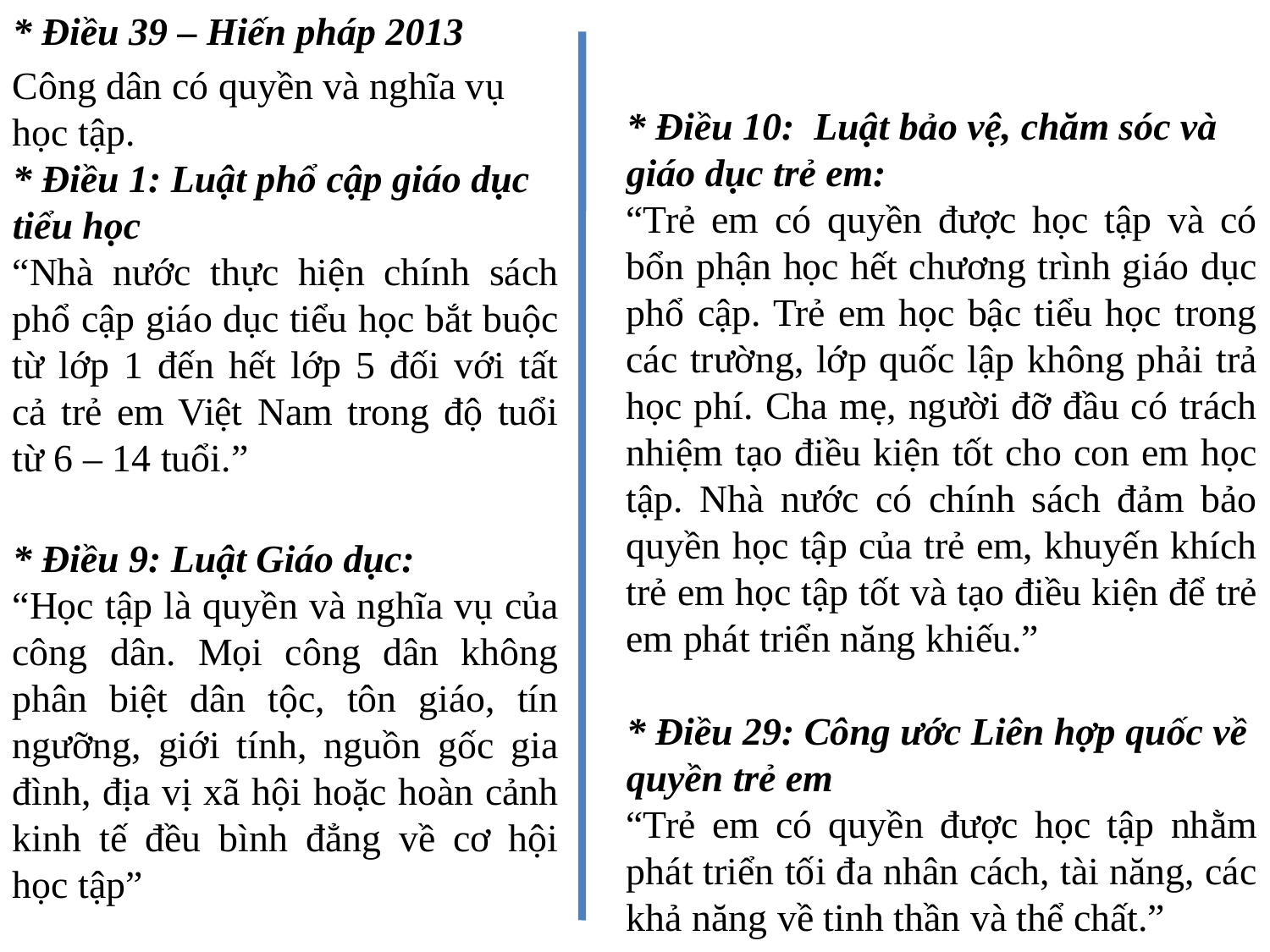

* Điều 39 – Hiến pháp 2013
Công dân có quyền và nghĩa vụ học tập.
* Điều 1: Luật phổ cập giáo dục tiểu học
“Nhà nước thực hiện chính sách phổ cập giáo dục tiểu học bắt buộc từ lớp 1 đến hết lớp 5 đối với tất cả trẻ em Việt Nam trong độ tuổi từ 6 – 14 tuổi.”

* Điều 9: Luật Giáo dục:
“Học tập là quyền và nghĩa vụ của công dân. Mọi công dân không phân biệt dân tộc, tôn giáo, tín ngưỡng, giới tính, nguồn gốc gia đình, địa vị xã hội hoặc hoàn cảnh kinh tế đều bình đẳng về cơ hội học tập”

* Điều 10:  Luật bảo vệ, chăm sóc và giáo dục trẻ em:
“Trẻ em có quyền được học tập và có bổn phận học hết chương trình giáo dục phổ cập. Trẻ em học bậc tiểu học trong các trường, lớp quốc lập không phải trả học phí. Cha mẹ, người đỡ đầu có trách nhiệm tạo điều kiện tốt cho con em học tập. Nhà nước có chính sách đảm bảo quyền học tập của trẻ em, khuyến khích trẻ em học tập tốt và tạo điều kiện để trẻ em phát triển năng khiếu.”

* Điều 29: Công ước Liên hợp quốc về quyền trẻ em
“Trẻ em có quyền được học tập nhằm phát triển tối đa nhân cách, tài năng, các khả năng về tinh thần và thể chất.”